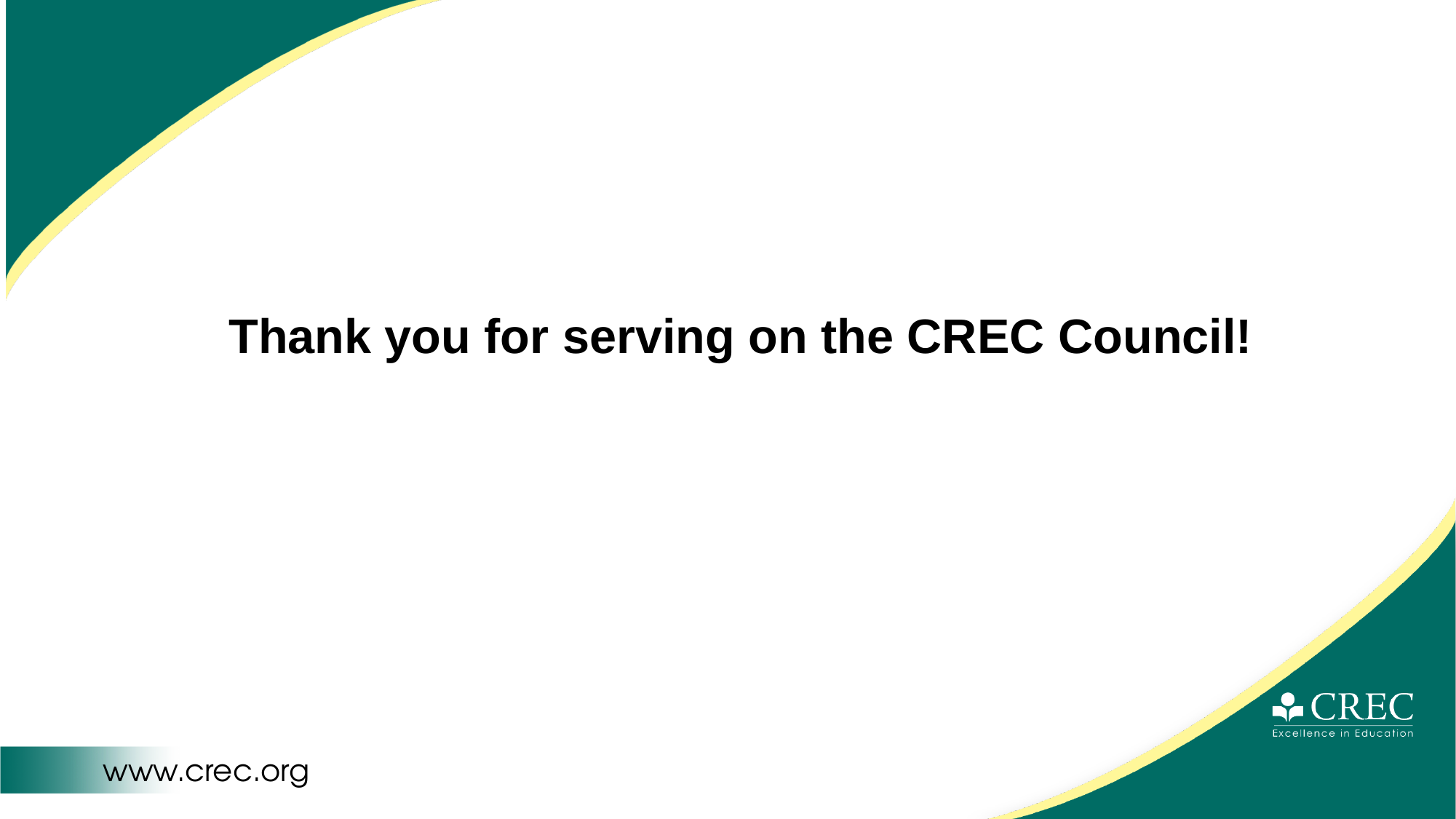

Thank you for serving on the CREC Council!